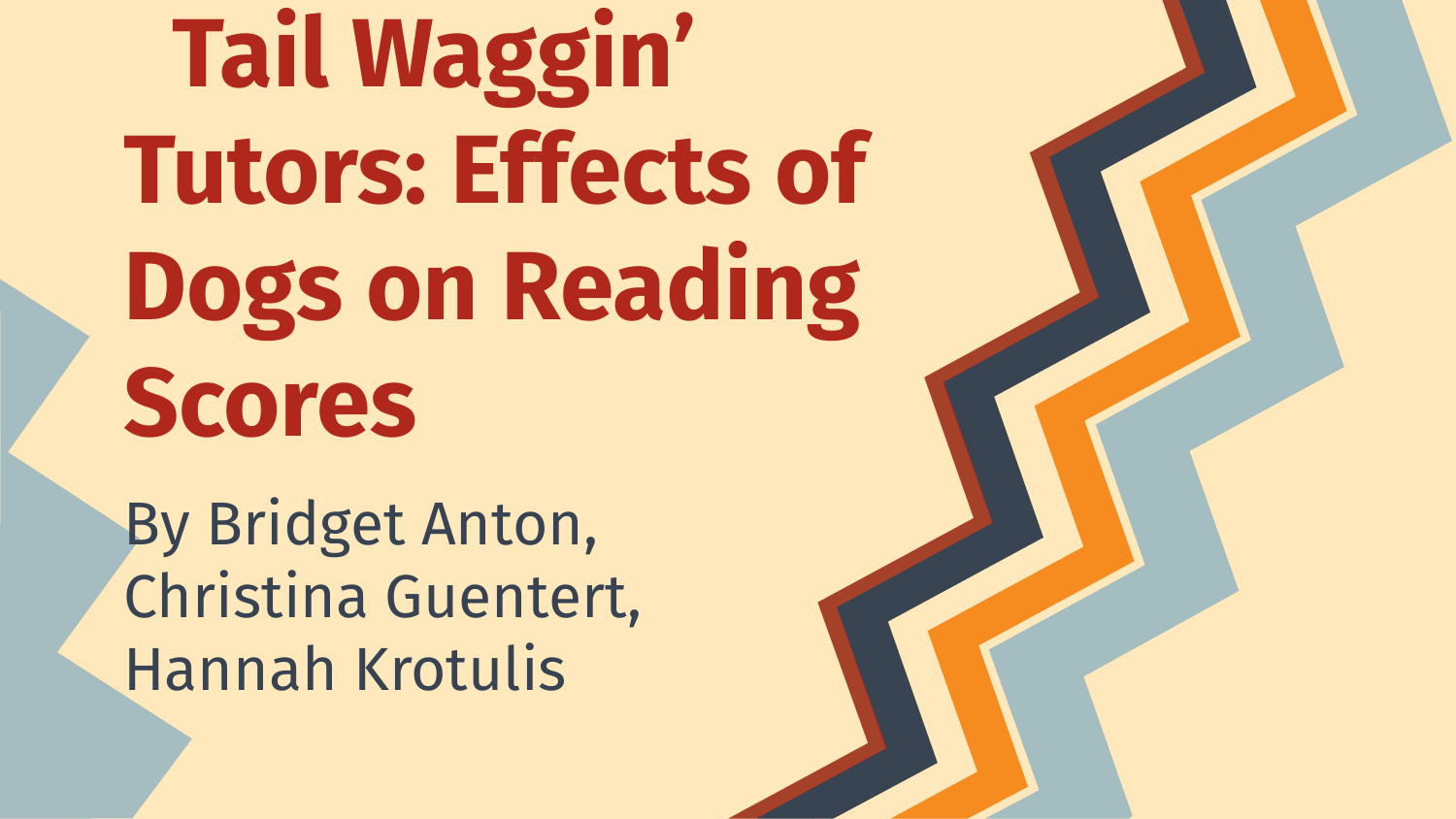

# Tail Waggin’ Tutors: Effects of Dogs on Reading Scores
By Bridget Anton,
Christina Guentert,
Hannah Krotulis